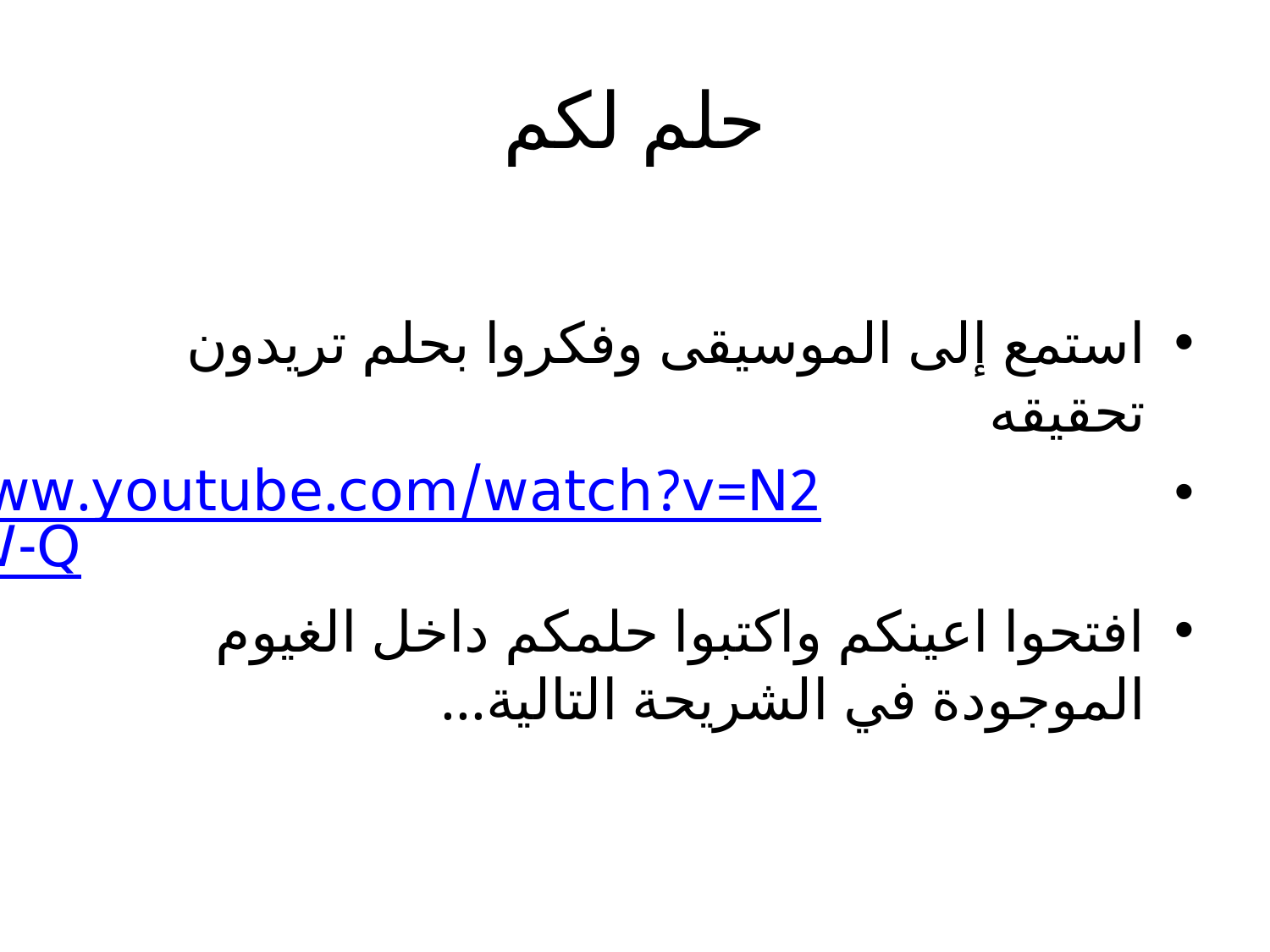

# حلم لكم

استمع إلى الموسيقى وفكروا بحلم تريدون تحقيقه
http://www.youtube.com/watch?v=N2QipH8uW-Q
افتحوا اعينكم واكتبوا حلمكم داخل الغيوم الموجودة في الشريحة التالية...